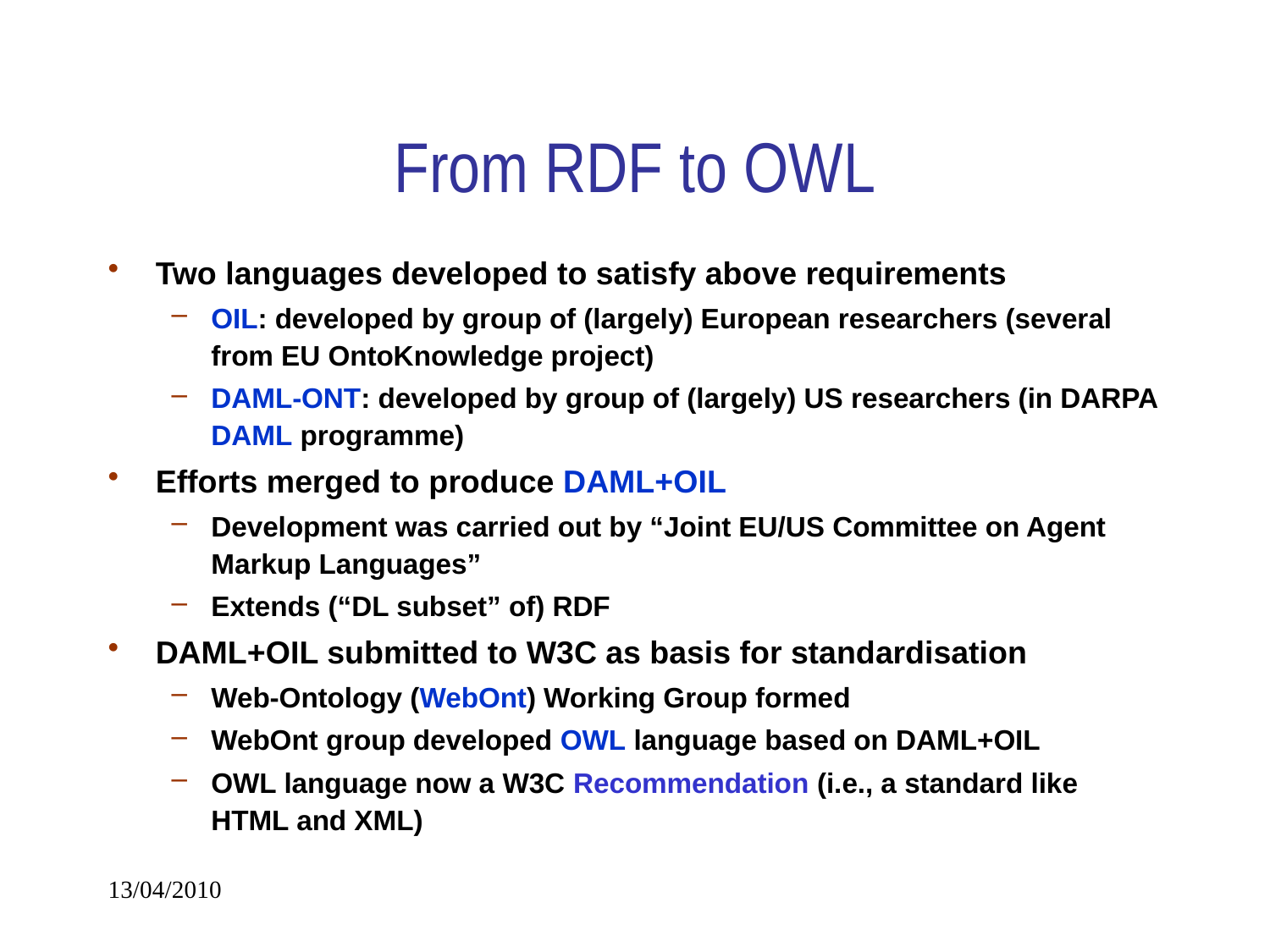

# From RDF to OWL
Two languages developed to satisfy above requirements
OIL: developed by group of (largely) European researchers (several from EU OntoKnowledge project)
DAML-ONT: developed by group of (largely) US researchers (in DARPA DAML programme)
Efforts merged to produce DAML+OIL
Development was carried out by “Joint EU/US Committee on Agent Markup Languages”
Extends (“DL subset” of) RDF
DAML+OIL submitted to W3C as basis for standardisation
Web-Ontology (WebOnt) Working Group formed
WebOnt group developed OWL language based on DAML+OIL
OWL language now a W3C Recommendation (i.e., a standard like HTML and XML)
13/04/2010
89